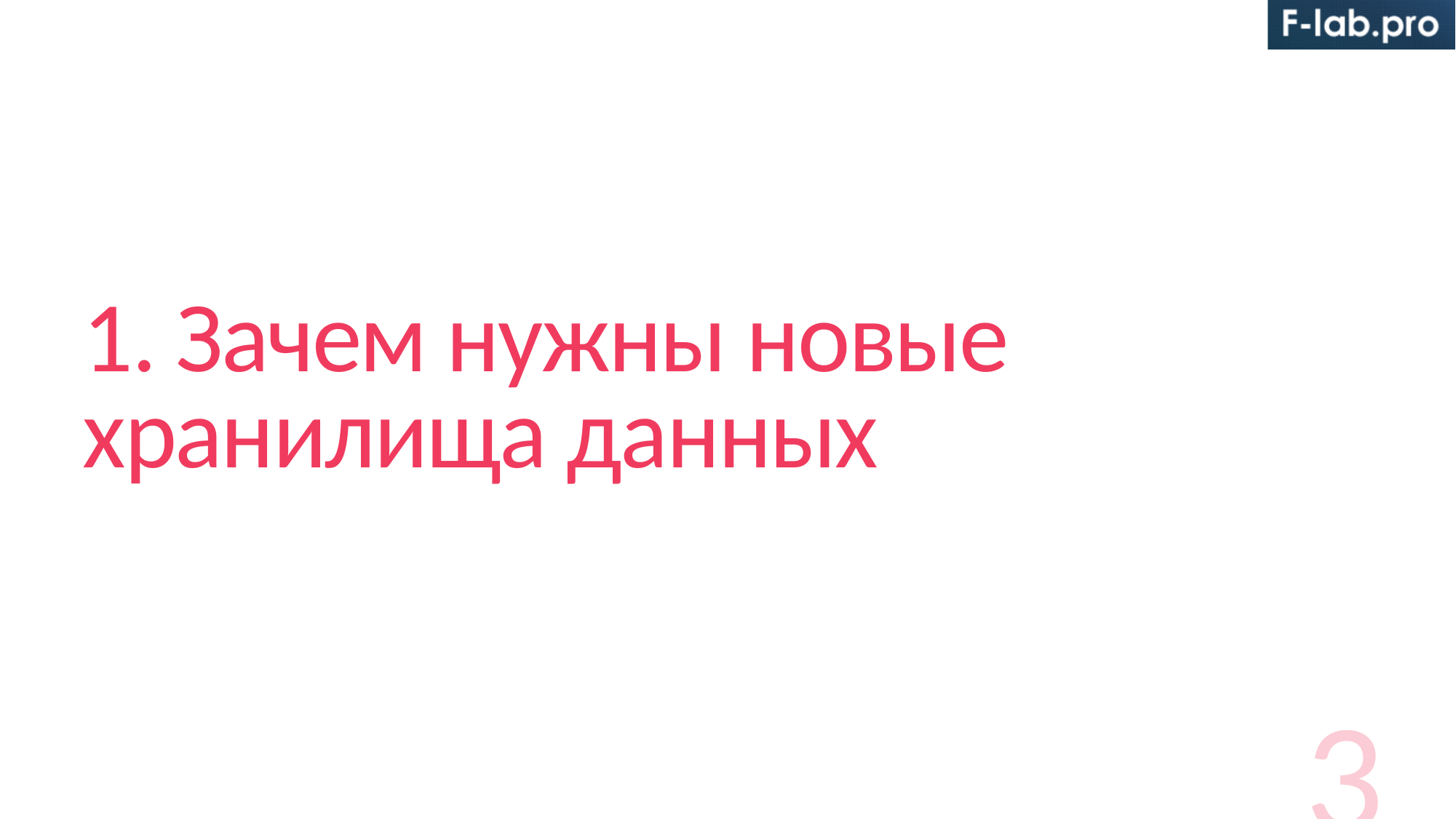

# 1. Зачем нужны новые хранилища данных

3